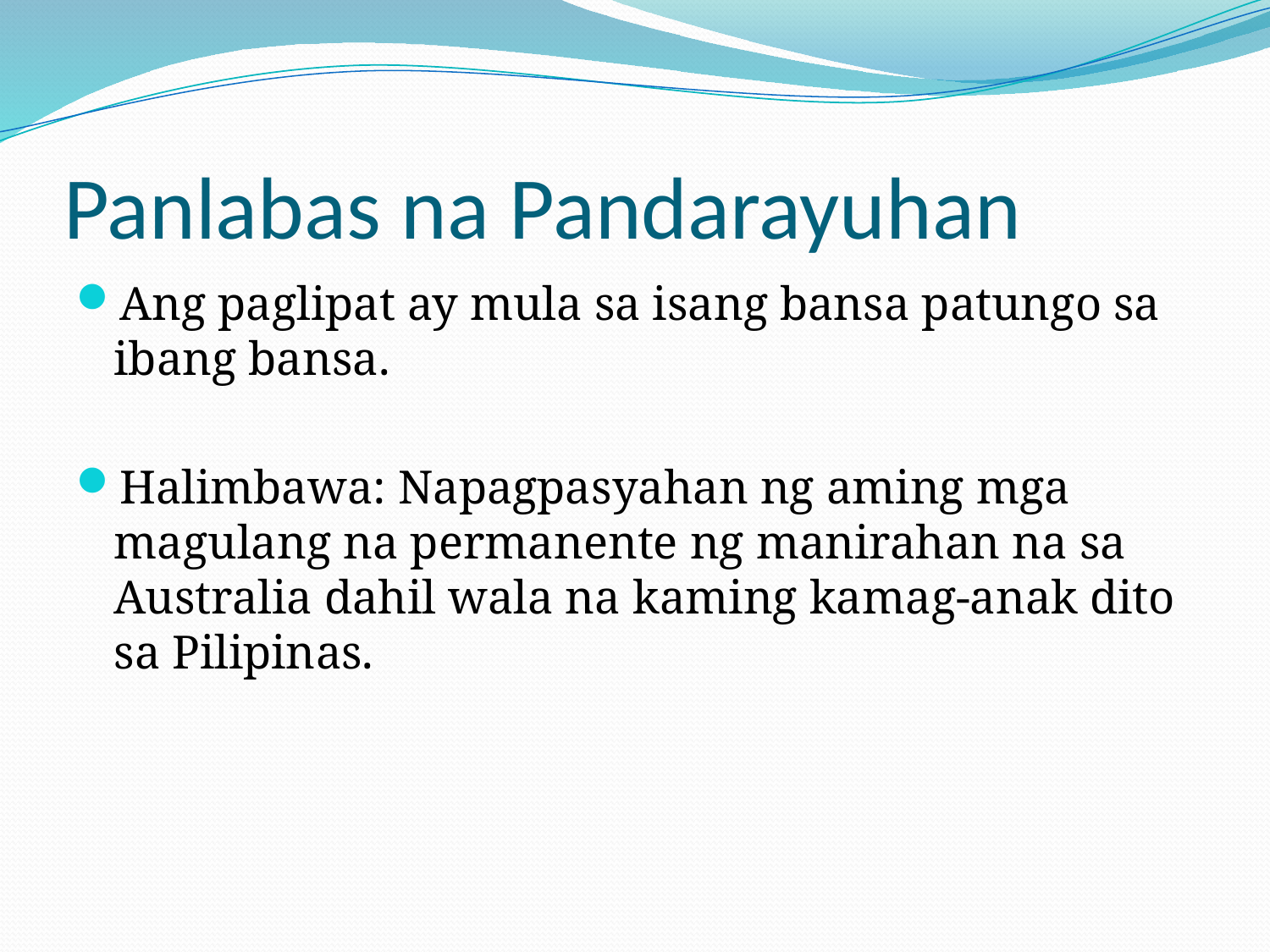

# Panlabas na Pandarayuhan
Ang paglipat ay mula sa isang bansa patungo sa ibang bansa.

Halimbawa: Napagpasyahan ng aming mga magulang na permanente ng manirahan na sa Australia dahil wala na kaming kamag-anak dito sa Pilipinas.